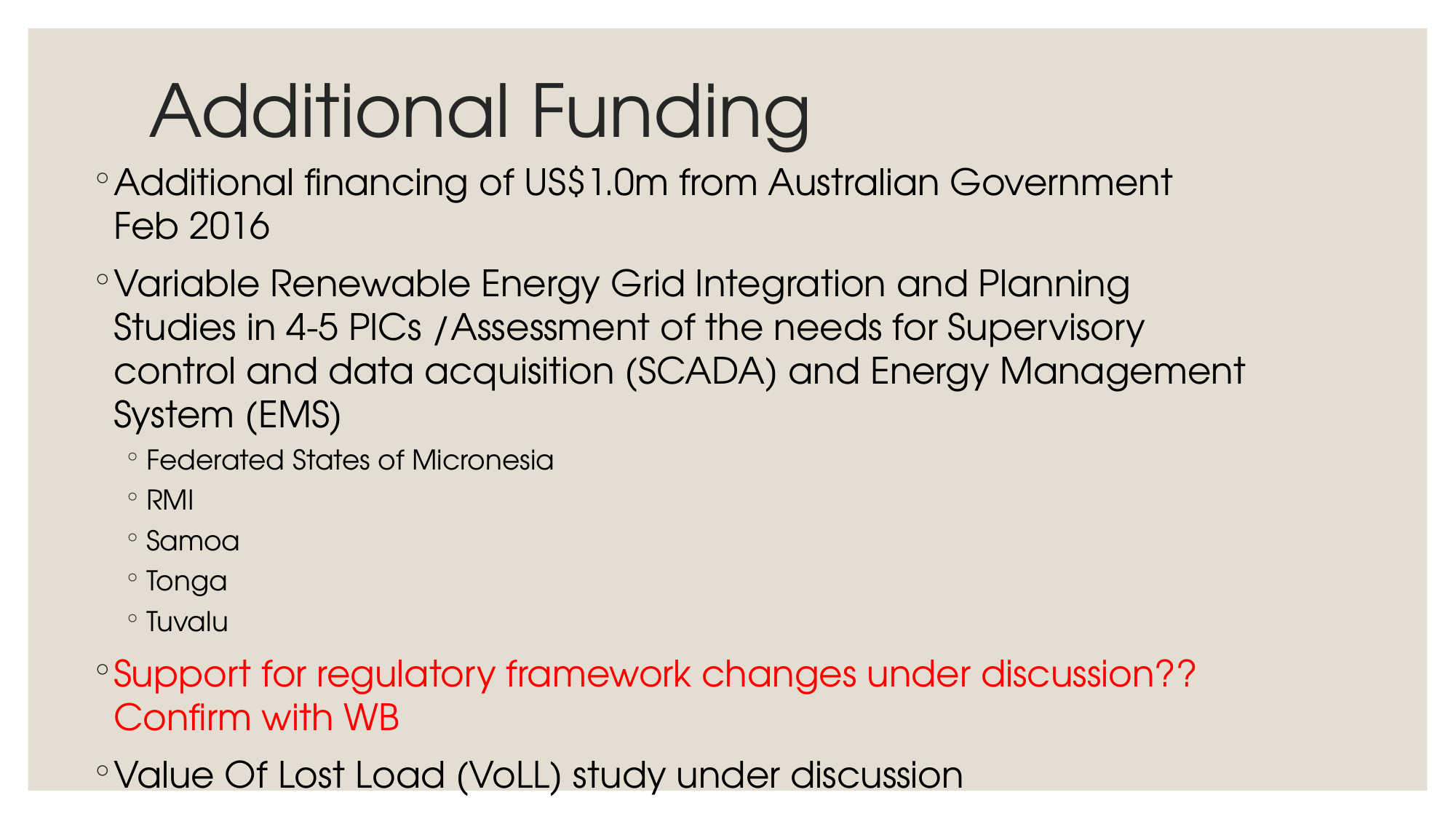

# Additional Funding
Additional financing of US$1.0m from Australian Government Feb 2016
Variable Renewable Energy Grid Integration and Planning Studies in 4-5 PICs /Assessment of the needs for Supervisory control and data acquisition (SCADA) and Energy Management System (EMS)
Federated States of Micronesia
RMI
Samoa
Tonga
Tuvalu
Support for regulatory framework changes under discussion?? Confirm with WB
Value Of Lost Load (VoLL) study under discussion